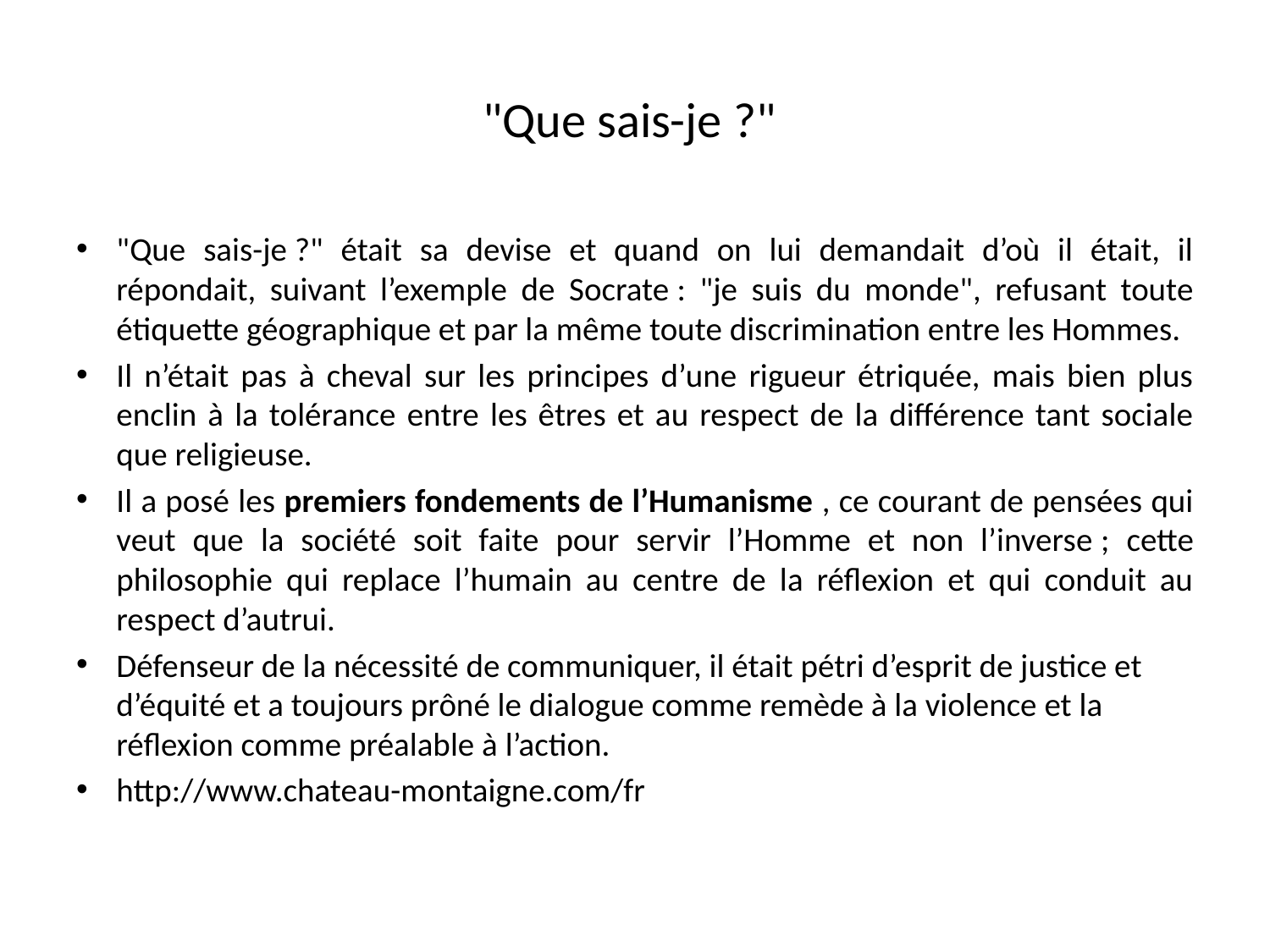

# "Que sais-je ?"
"Que sais-je ?" était sa devise et quand on lui demandait d’où il était, il répondait, suivant l’exemple de Socrate : "je suis du monde", refusant toute étiquette géographique et par la même toute discrimination entre les Hommes.
Il n’était pas à cheval sur les principes d’une rigueur étriquée, mais bien plus enclin à la tolérance entre les êtres et au respect de la différence tant sociale que religieuse.
Il a posé les premiers fondements de l’Humanisme , ce courant de pensées qui veut que la société soit faite pour servir l’Homme et non l’inverse ; cette philosophie qui replace l’humain au centre de la réflexion et qui conduit au respect d’autrui.
Défenseur de la nécessité de communiquer, il était pétri d’esprit de justice et d’équité et a toujours prôné le dialogue comme remède à la violence et la réflexion comme préalable à l’action.
http://www.chateau-montaigne.com/fr